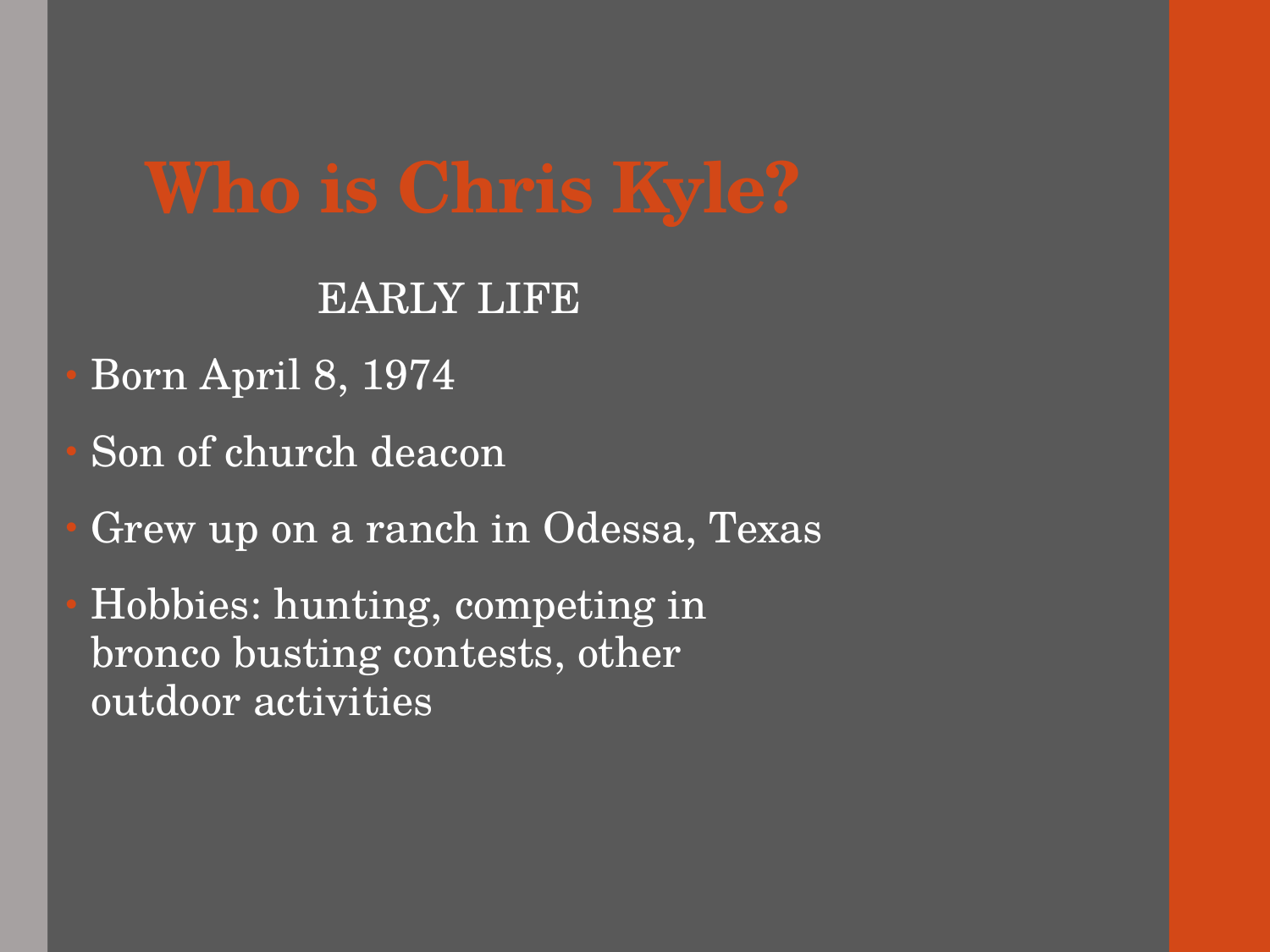

# Who is Chris Kyle?
EARLY LIFE
Born April 8, 1974
Son of church deacon
Grew up on a ranch in Odessa, Texas
Hobbies: hunting, competing in bronco busting contests, other outdoor activities